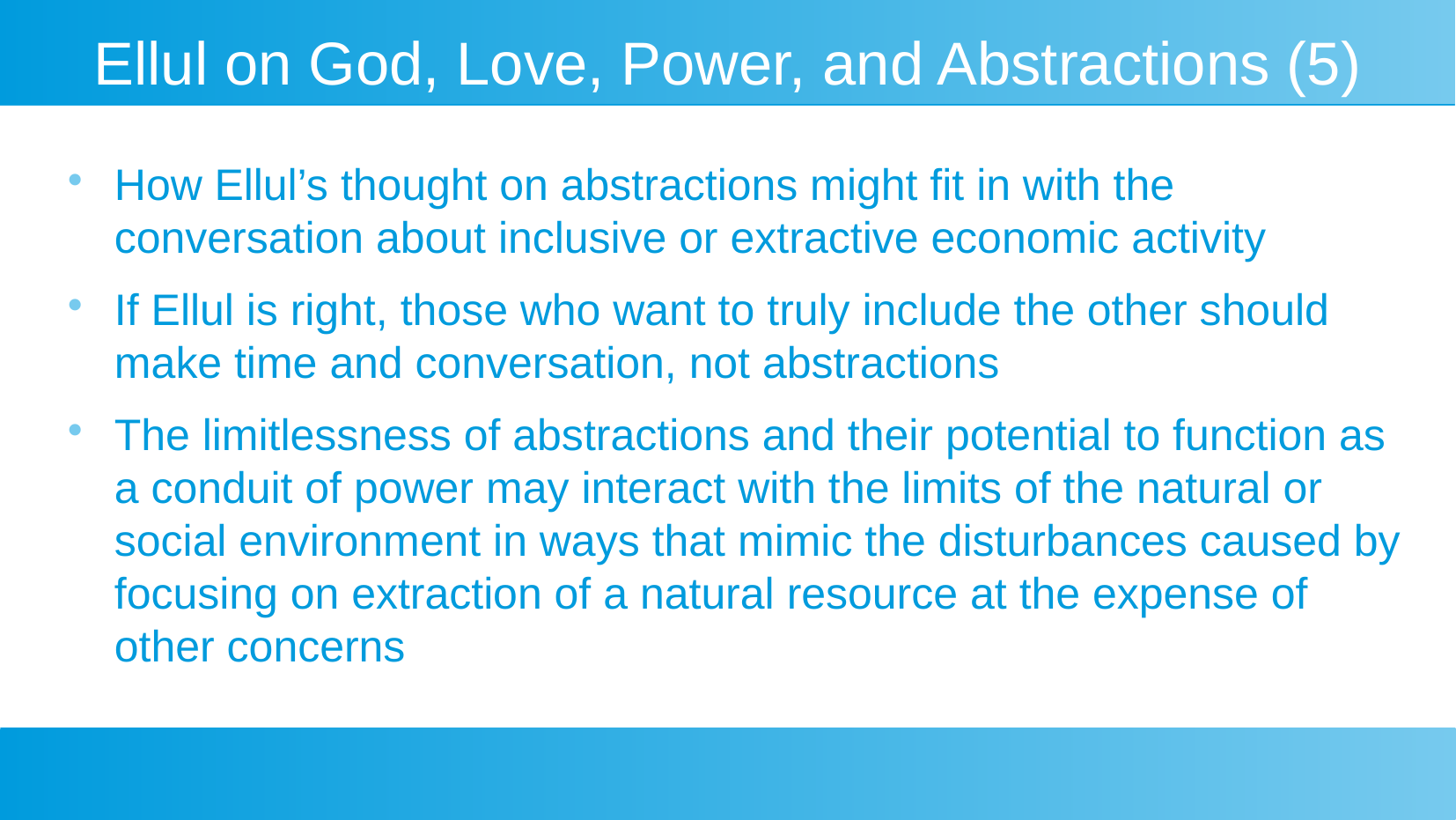

# Ellul on God, Love, Power, and Abstractions (5)
How Ellul’s thought on abstractions might fit in with the conversation about inclusive or extractive economic activity
If Ellul is right, those who want to truly include the other should make time and conversation, not abstractions
The limitlessness of abstractions and their potential to function as a conduit of power may interact with the limits of the natural or social environment in ways that mimic the disturbances caused by focusing on extraction of a natural resource at the expense of other concerns